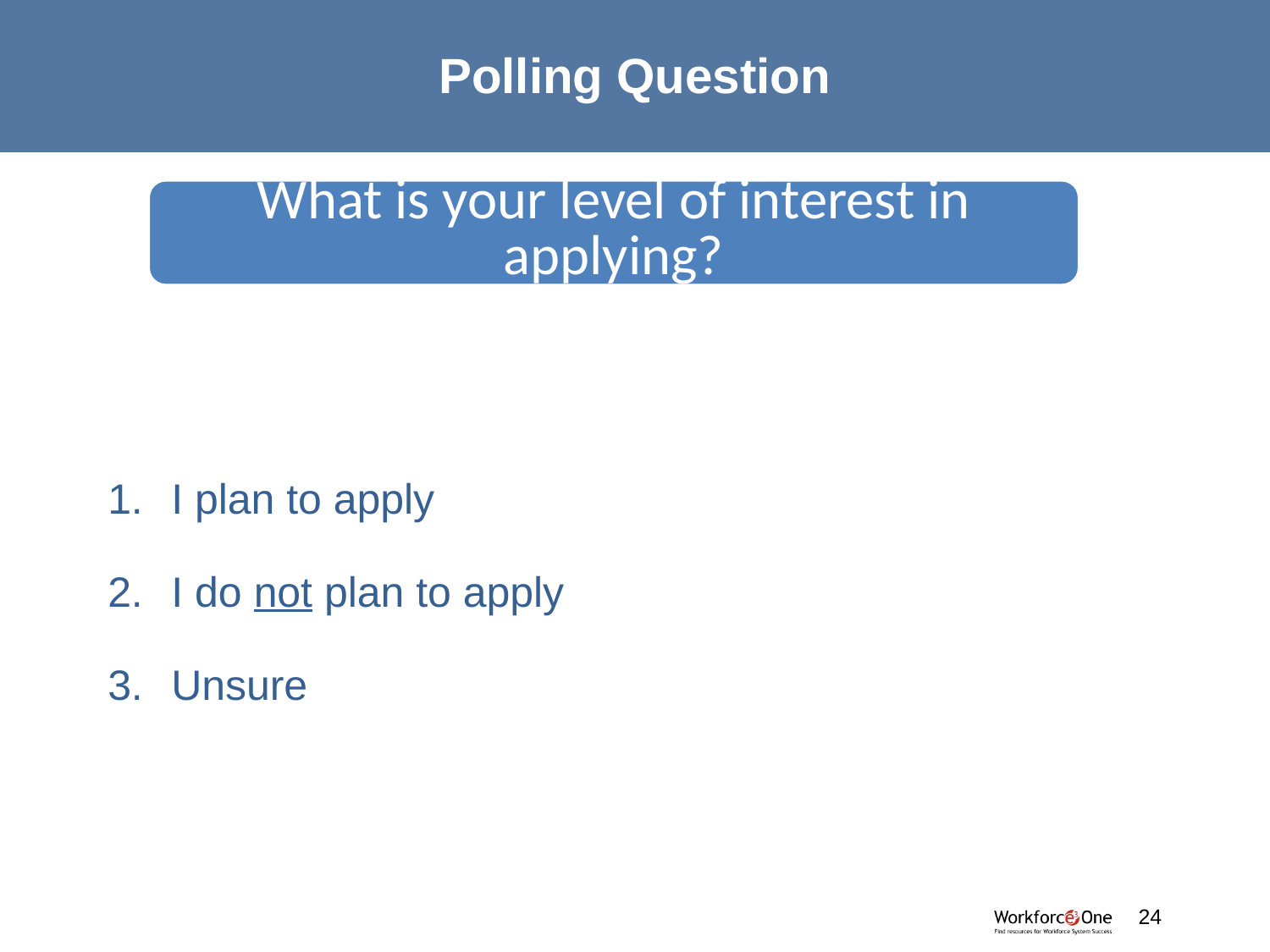

# Polling Question
What is your level of interest in applying?
I plan to apply
I do not plan to apply
Unsure
#
24